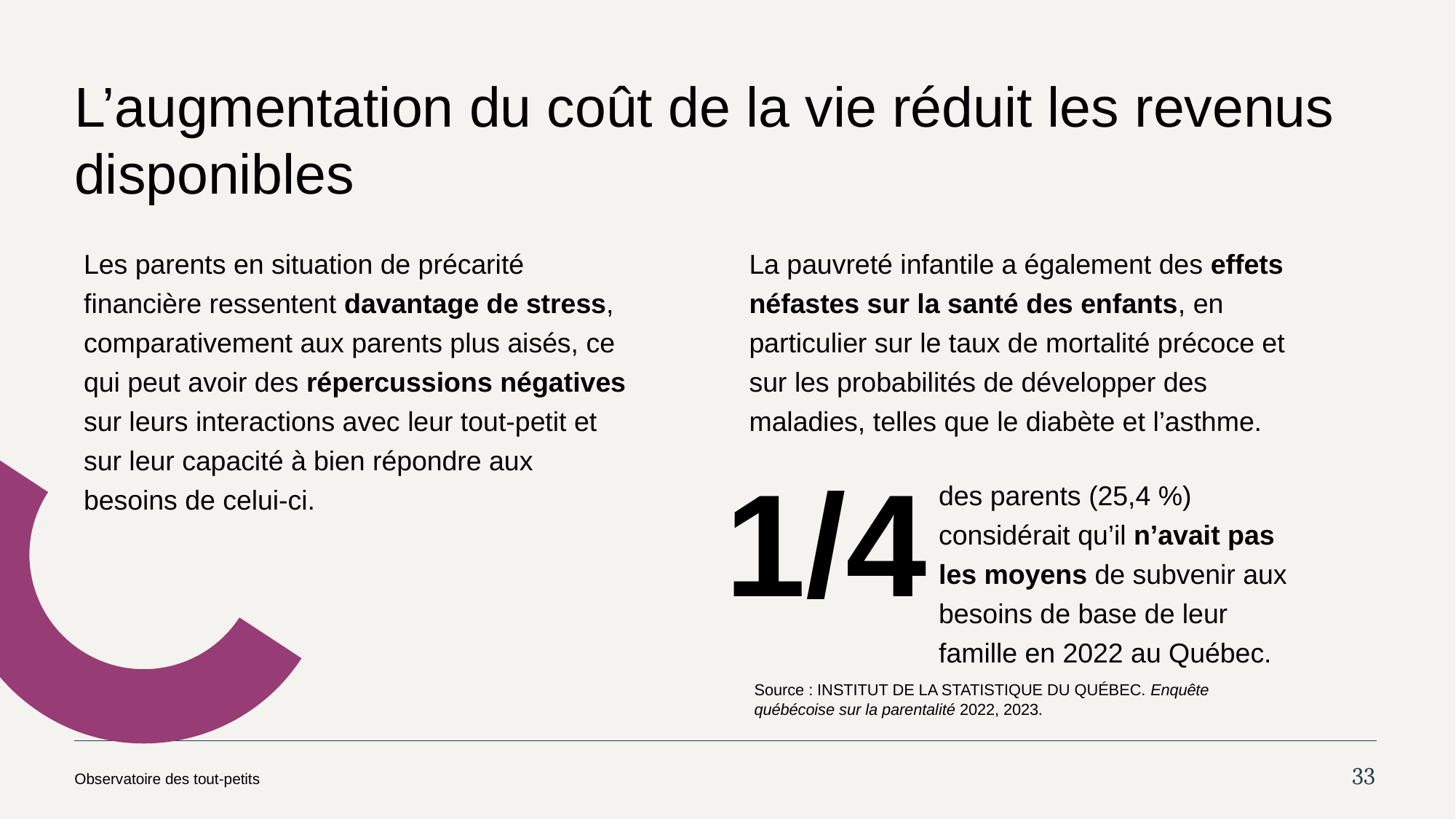

# L’augmentation du coût de la vie réduit les revenus disponibles
Les parents en situation de précarité financière ressentent davantage de stress, comparativement aux parents plus aisés, ce qui peut avoir des répercussions négatives sur leurs interactions avec leur tout-petit et sur leur capacité à bien répondre aux besoins de celui-ci.
La pauvreté infantile a également des effets néfastes sur la santé des enfants, en particulier sur le taux de mortalité précoce et sur les probabilités de développer des maladies, telles que le diabète et l’asthme.
1/4
des parents (25,4 %)
considérait qu’il n’avait pas les moyens de subvenir aux besoins de base de leur famille en 2022 au Québec.

Source : INSTITUT DE LA STATISTIQUE DU QUÉBEC. Enquête québécoise sur la parentalité 2022, 2023.
33
Observatoire des tout-petits